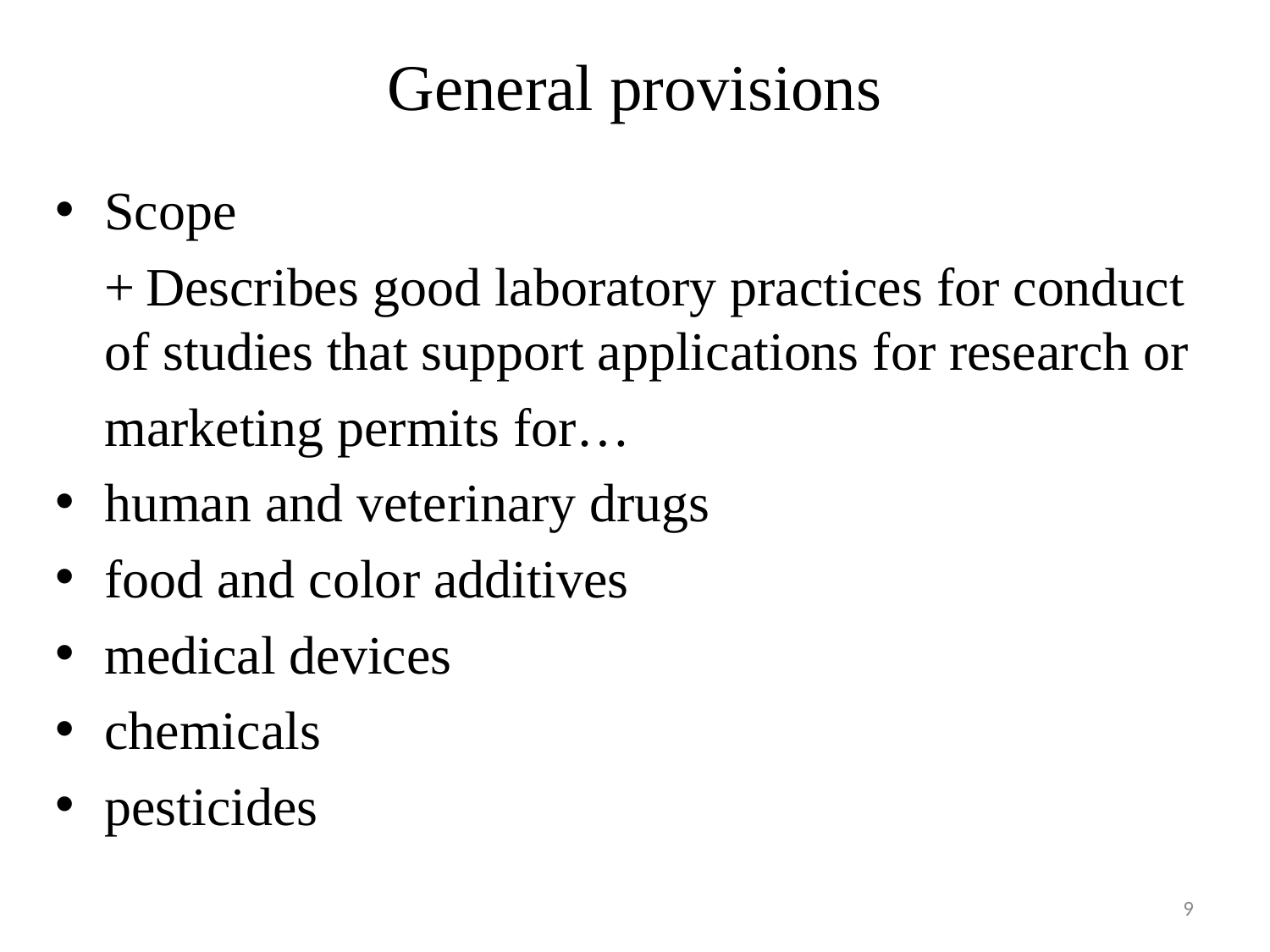

# General provisions
Scope
	+ Describes good laboratory practices for conduct of studies that support applications for research or
	marketing permits for…
	human and veterinary drugs
	food and color additives
	medical devices
	chemicals
	pesticides
9